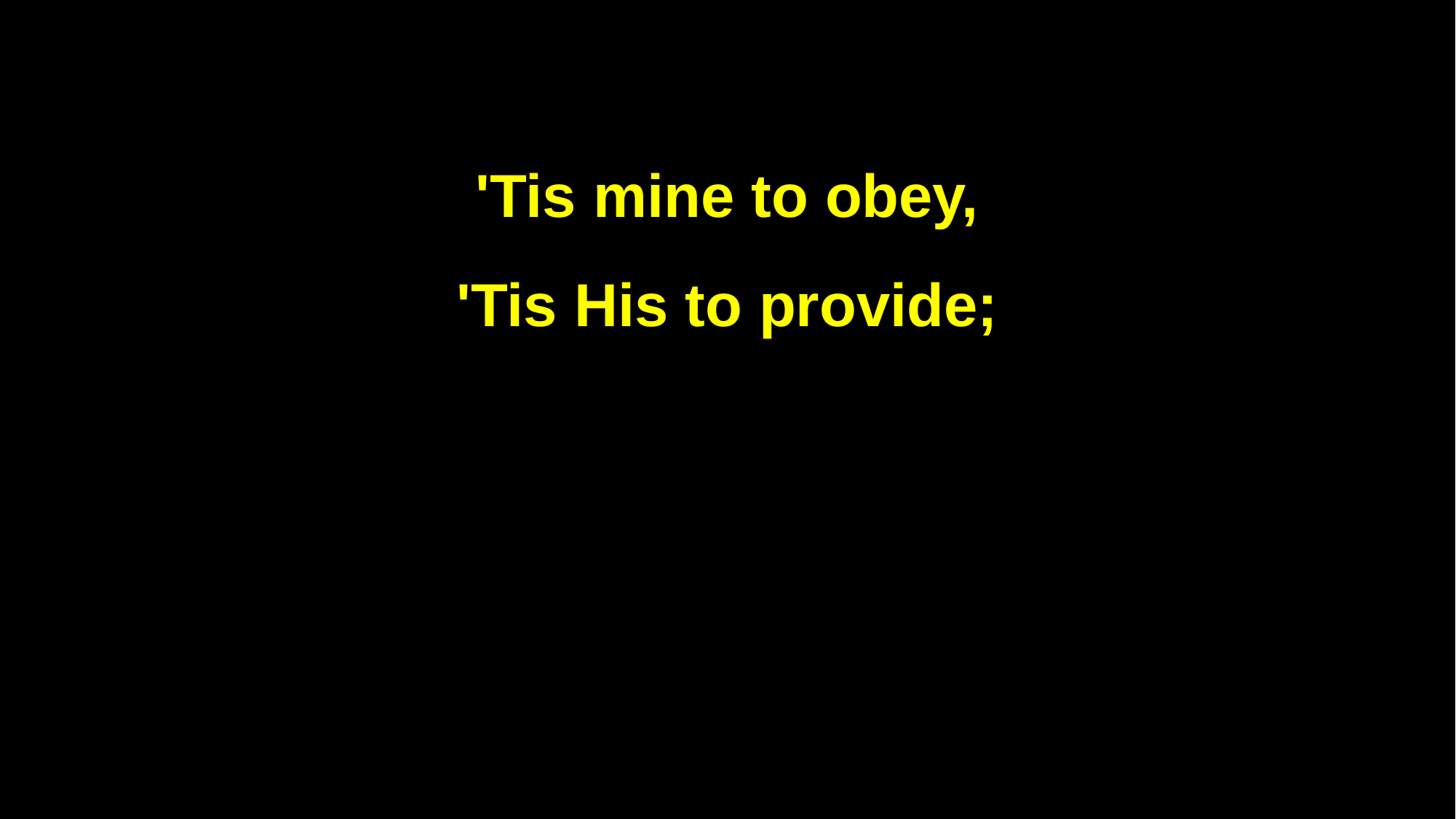

'Tis mine to obey,
'Tis His to provide;